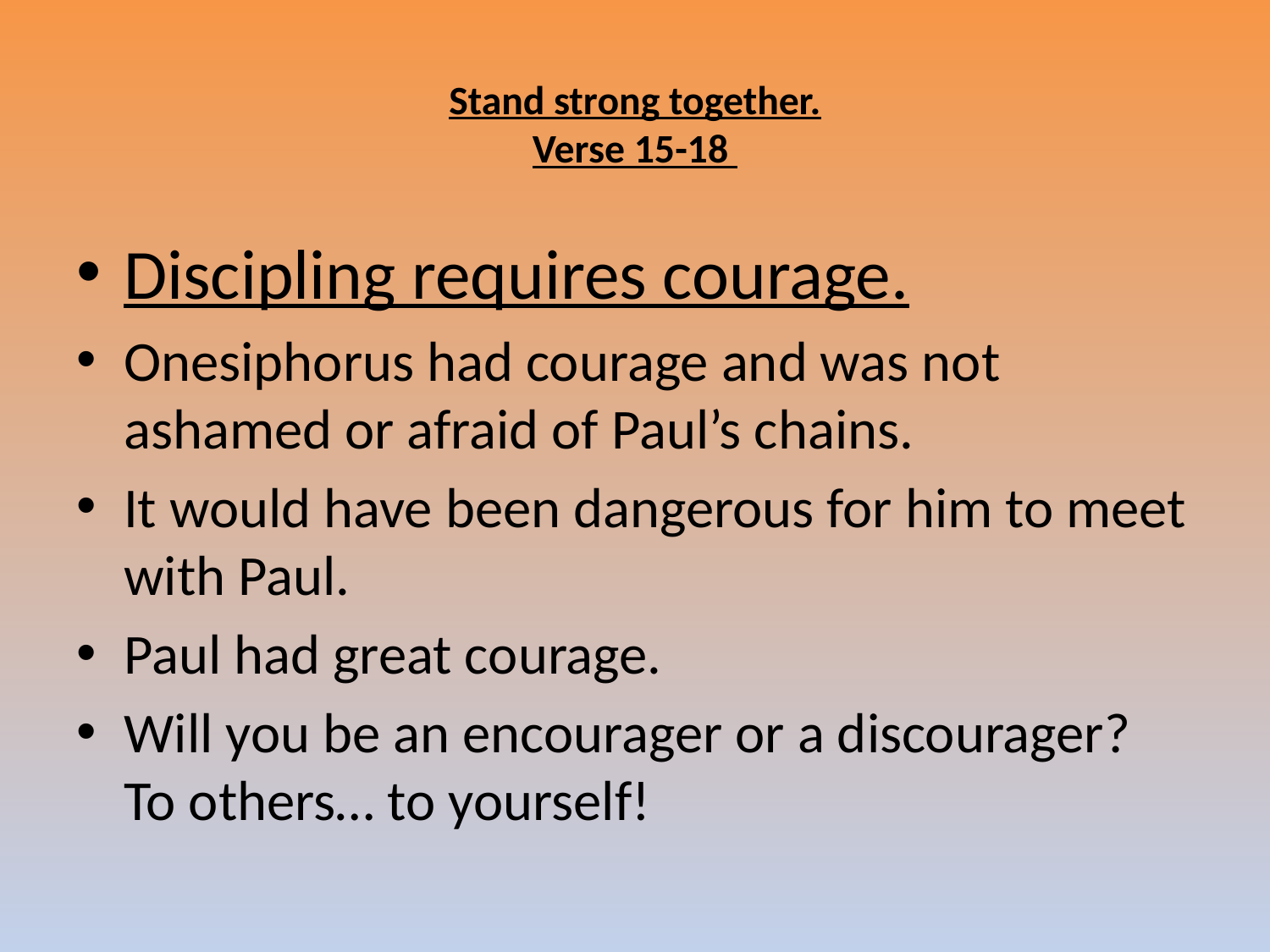

# Stand strong together. Verse 15-18
Discipling requires courage.
Onesiphorus had courage and was not ashamed or afraid of Paul’s chains.
It would have been dangerous for him to meet with Paul.
Paul had great courage.
Will you be an encourager or a discourager?  To others… to yourself!